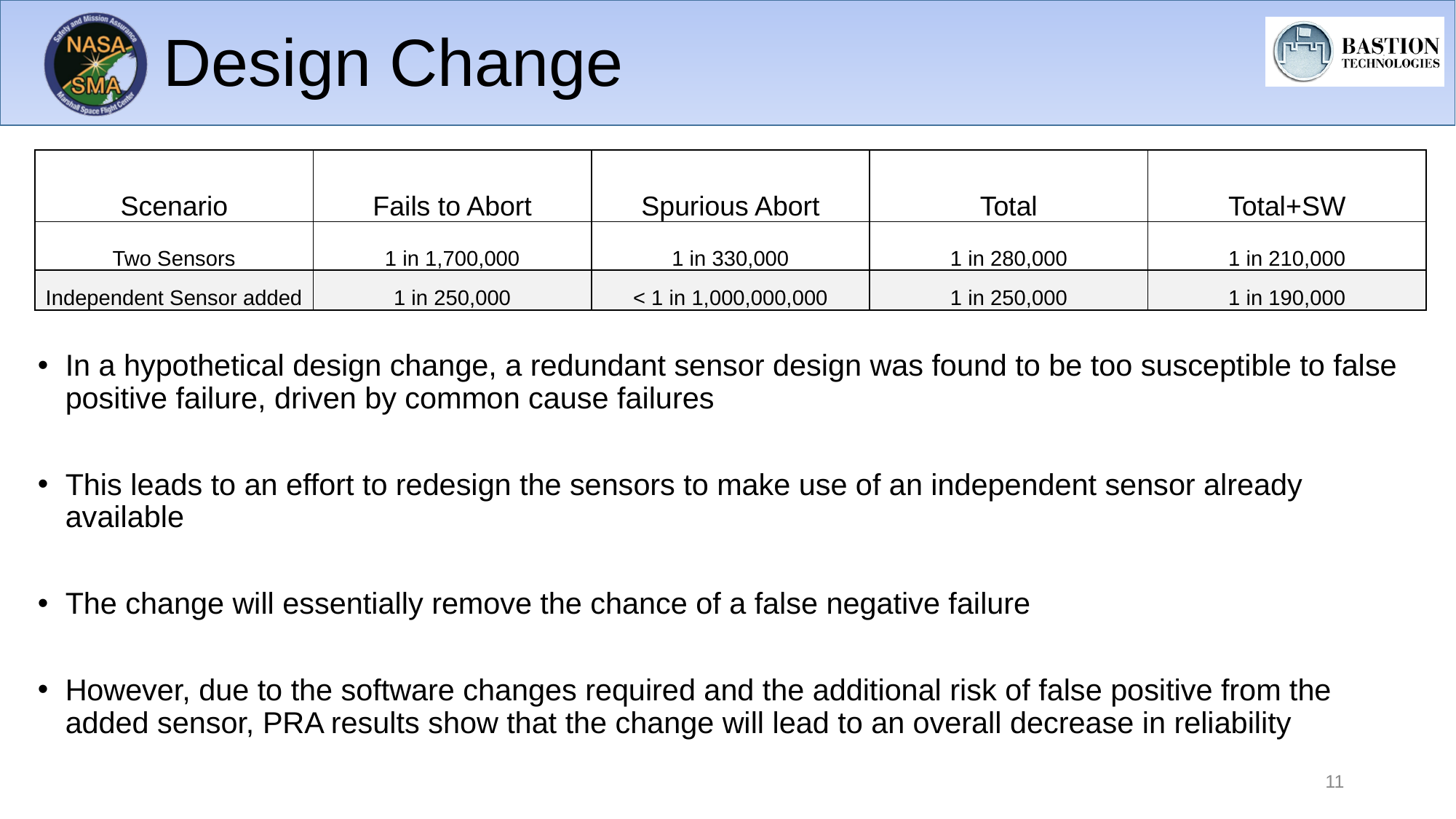

# Design Change
| Scenario | Fails to Abort | Spurious Abort | Total | Total+SW |
| --- | --- | --- | --- | --- |
| Two Sensors | 1 in 1,700,000 | 1 in 330,000 | 1 in 280,000 | 1 in 210,000 |
| Independent Sensor added | 1 in 250,000 | < 1 in 1,000,000,000 | 1 in 250,000 | 1 in 190,000 |
In a hypothetical design change, a redundant sensor design was found to be too susceptible to false positive failure, driven by common cause failures

This leads to an effort to redesign the sensors to make use of an independent sensor already available

The change will essentially remove the chance of a false negative failure

However, due to the software changes required and the additional risk of false positive from the added sensor, PRA results show that the change will lead to an overall decrease in reliability
11